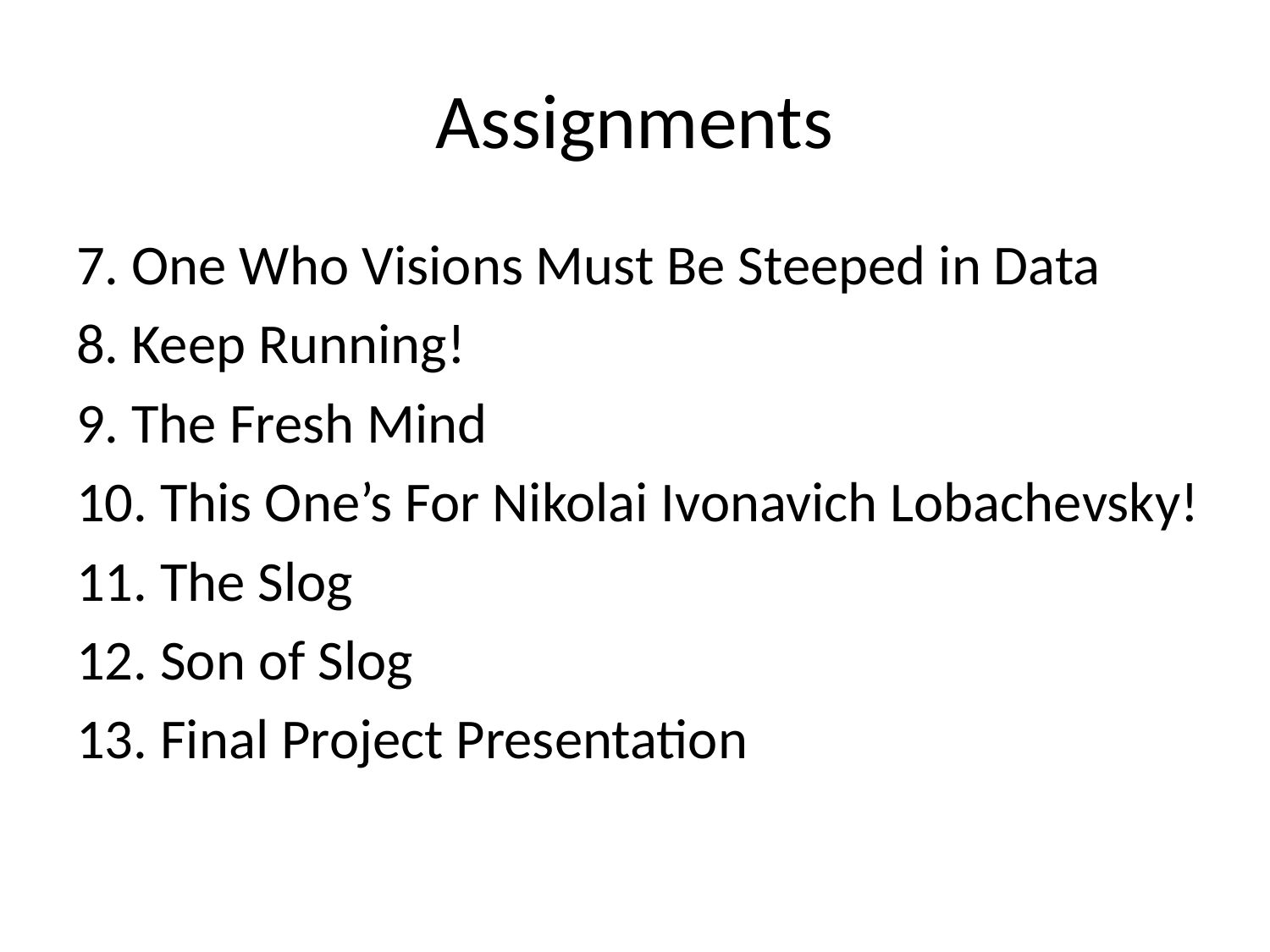

# Assignments
7. One Who Visions Must Be Steeped in Data
8. Keep Running!
9. The Fresh Mind
10. This One’s For Nikolai Ivonavich Lobachevsky!
11. The Slog
12. Son of Slog
13. Final Project Presentation